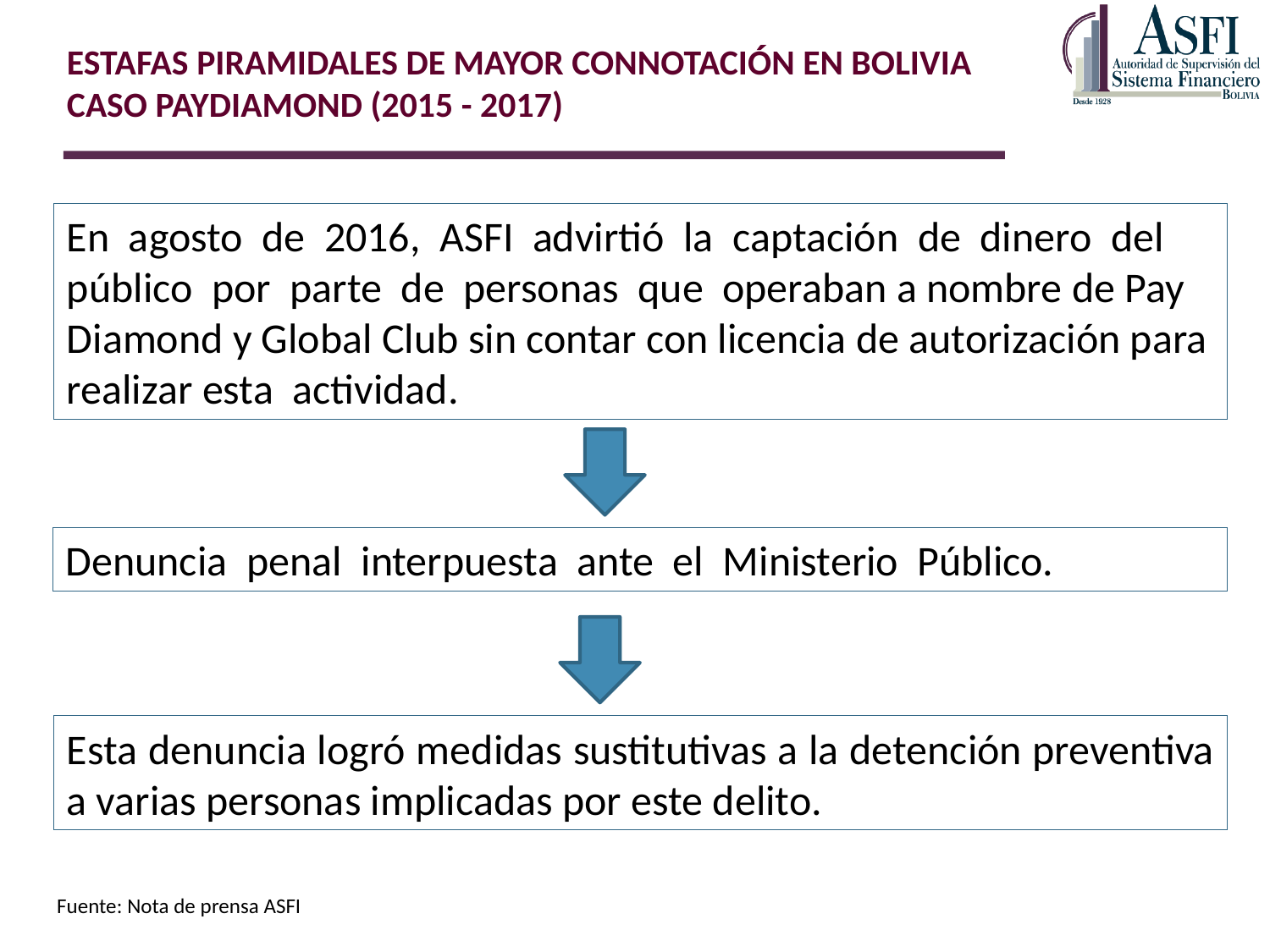

# ESTAFAS PIRAMIDALES DE MAYOR CONNOTACIÓN EN BOLIVIA CASO PAYDIAMOND (2015 - 2017)
En  agosto  de  2016,  ASFI  advirtió  la  captación  de  dinero  del  público  por  parte  de  personas  que  operaban a nombre de Pay Diamond y Global Club sin contar con licencia de autorización para realizar esta  actividad.

Denuncia  penal  interpuesta  ante  el  Ministerio  Público.

Esta denuncia logró medidas sustitutivas a la detención preventiva a varias personas implicadas por este delito.
Fuente: Nota de prensa ASFI